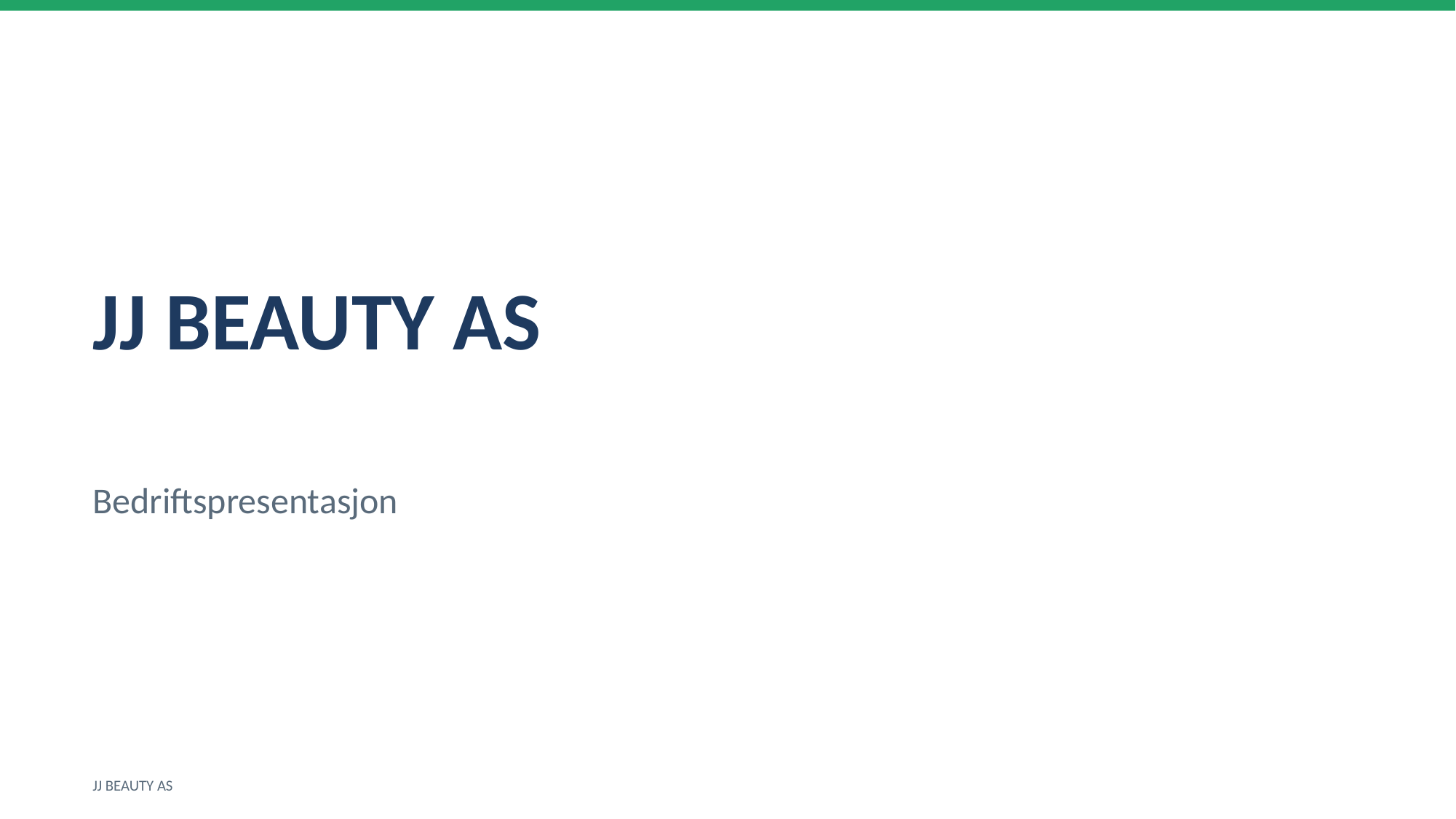

JJ BEAUTY AS
Bedriftspresentasjon
JJ BEAUTY AS